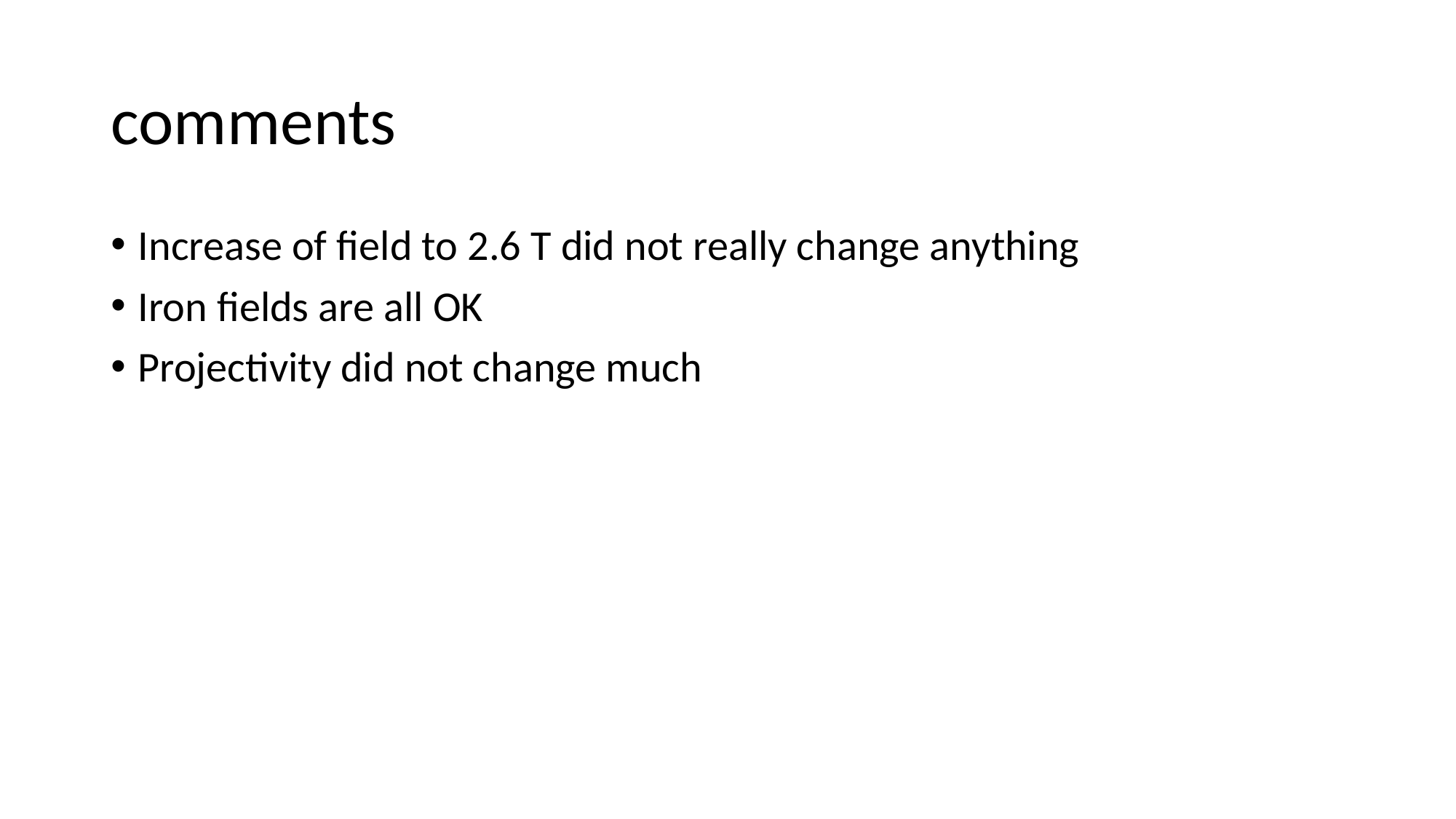

# comments
Increase of field to 2.6 T did not really change anything
Iron fields are all OK
Projectivity did not change much